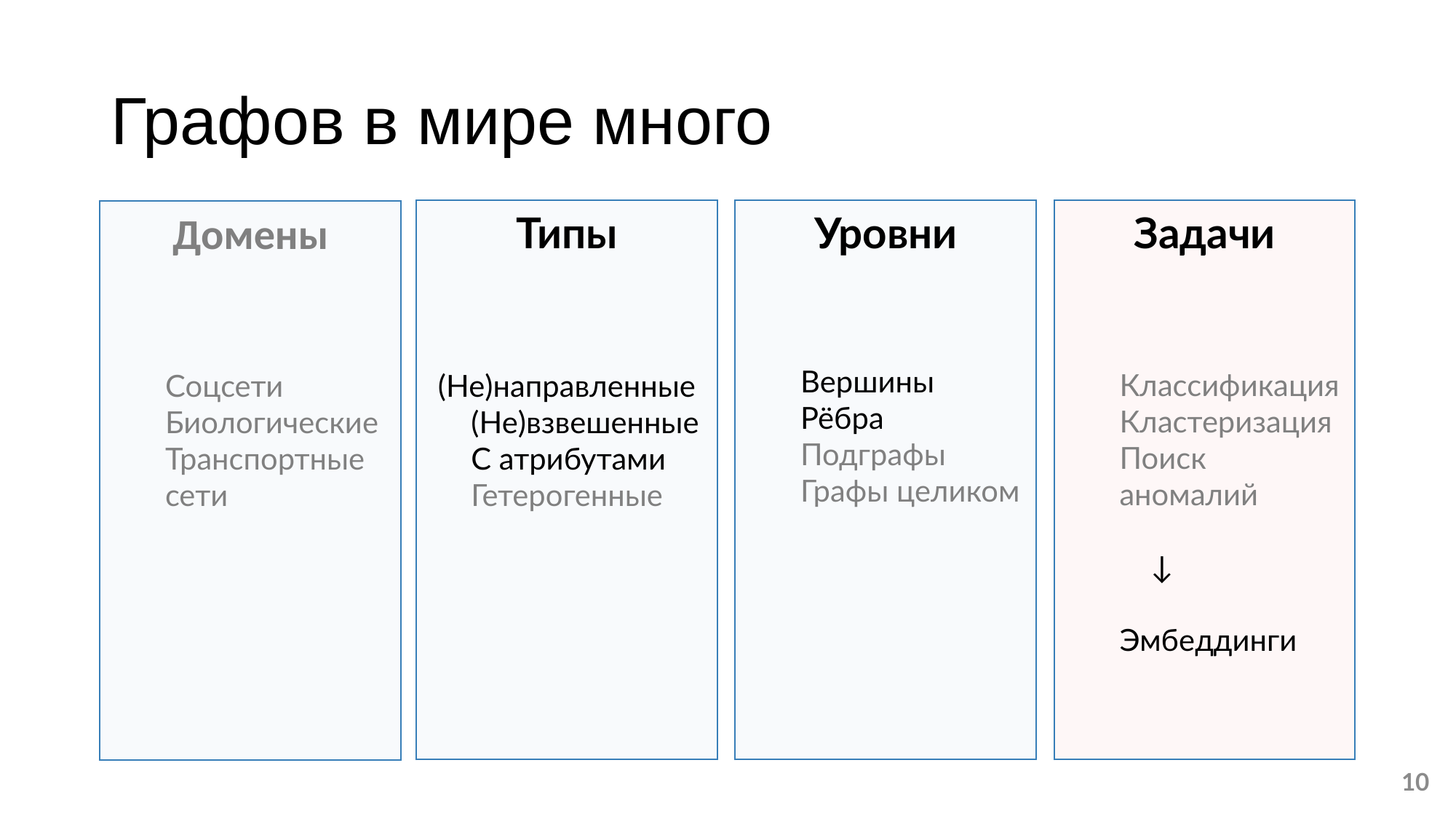

# Графов в мире много
Задачи

Классификация
Кластеризация
Поиск аномалий

    ↓

Эмбеддинги

Типы

(Не)направленные
(Не)взвешенные
С атрибутами
Гетерогенные

Уровни

Вершины
Рёбра
Подграфы
Графы целиком

Домены

Соцсети Биологические Транспортные сети
10